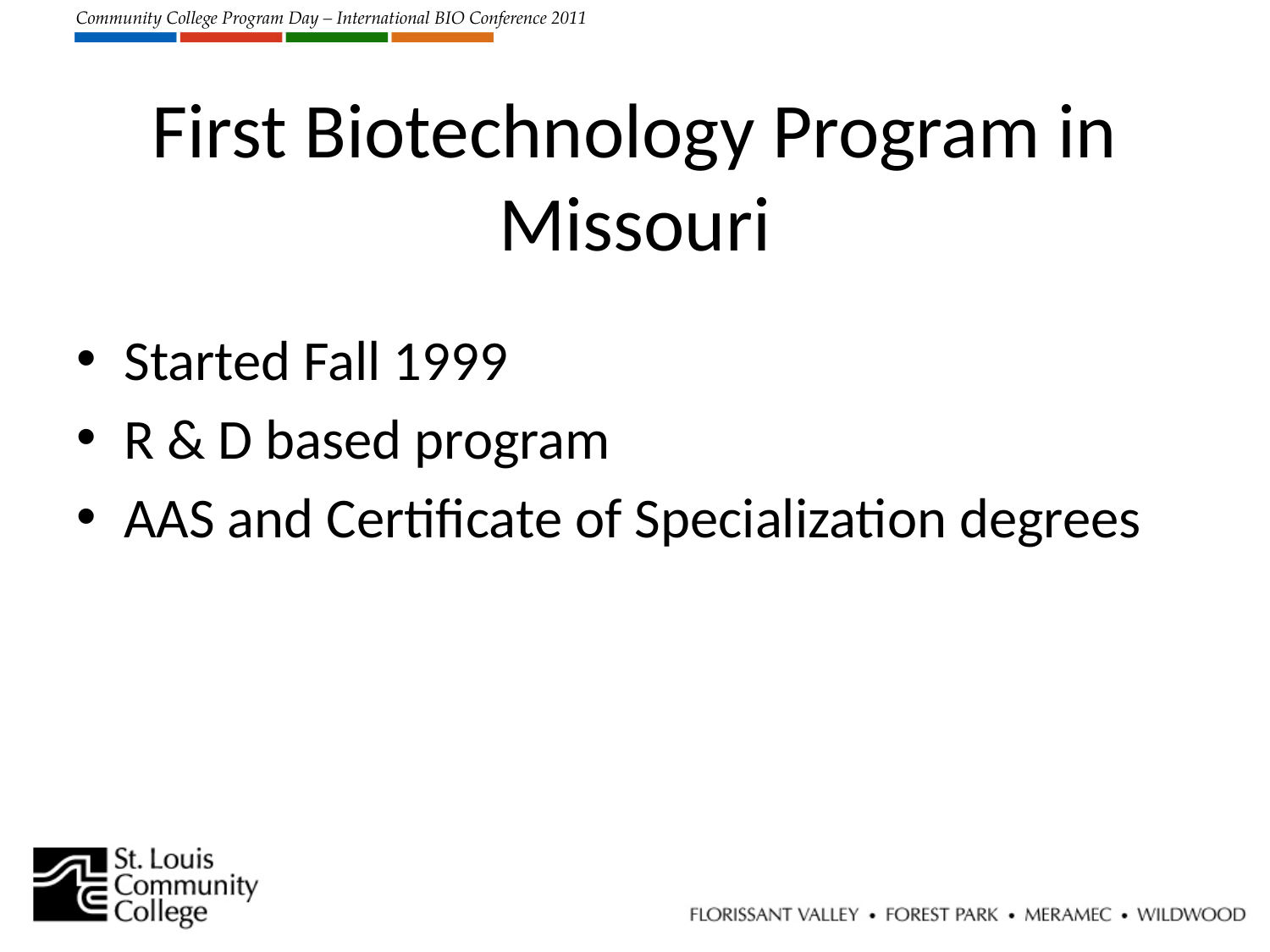

# First Biotechnology Program in Missouri
Started Fall 1999
R & D based program
AAS and Certificate of Specialization degrees